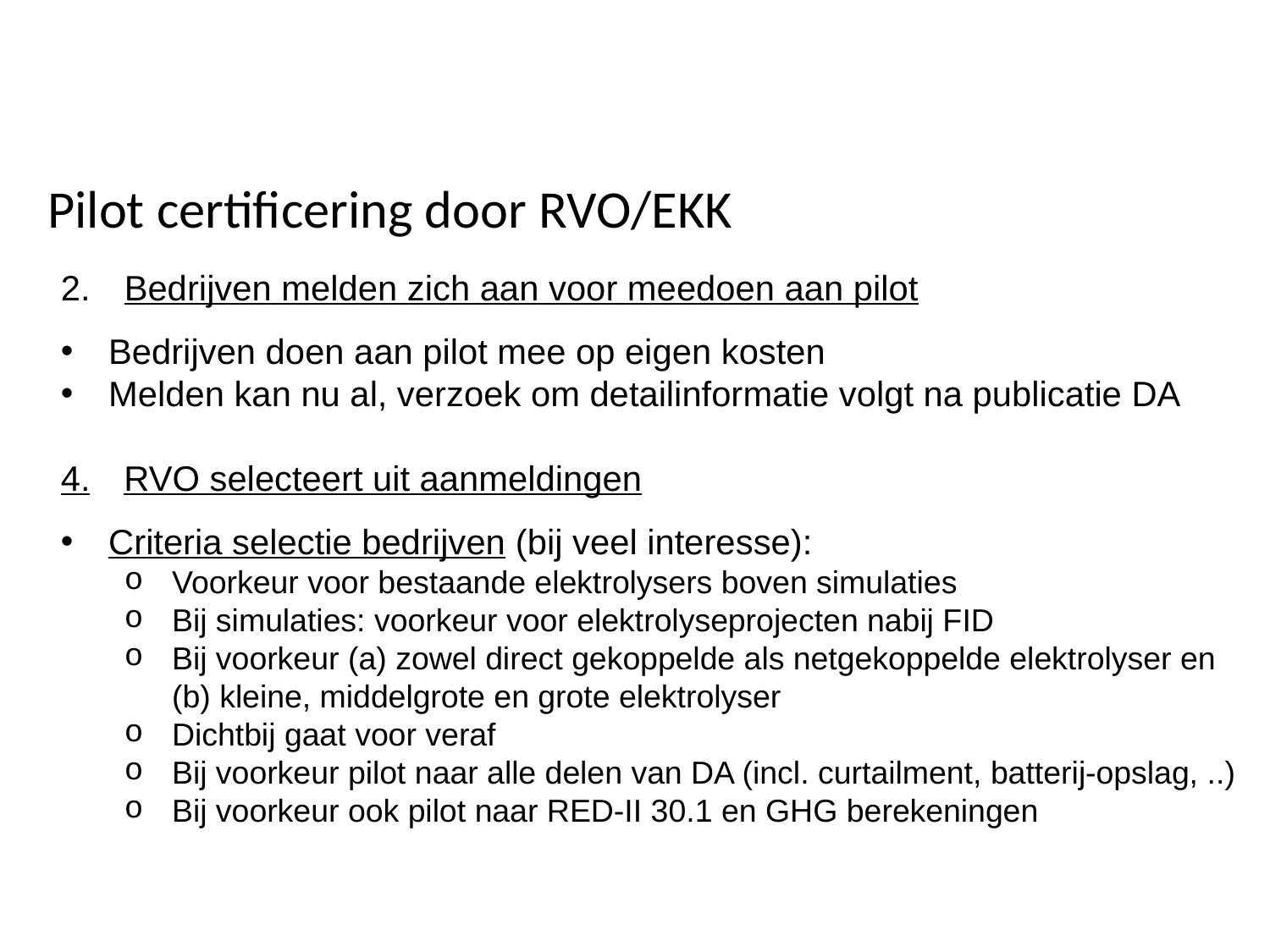

# Pilot certificering door RVO/EKK
Bedrijven melden zich aan voor meedoen aan pilot
Bedrijven doen aan pilot mee op eigen kosten
Melden kan nu al, verzoek om detailinformatie volgt na publicatie DA

4.	RVO selecteert uit aanmeldingen
Criteria selectie bedrijven (bij veel interesse):
Voorkeur voor bestaande elektrolysers boven simulaties
Bij simulaties: voorkeur voor elektrolyseprojecten nabij FID
Bij voorkeur (a) zowel direct gekoppelde als netgekoppelde elektrolyser en (b) kleine, middelgrote en grote elektrolyser
Dichtbij gaat voor veraf
Bij voorkeur pilot naar alle delen van DA (incl. curtailment, batterij-opslag, ..)
Bij voorkeur ook pilot naar RED-II 30.1 en GHG berekeningen

22